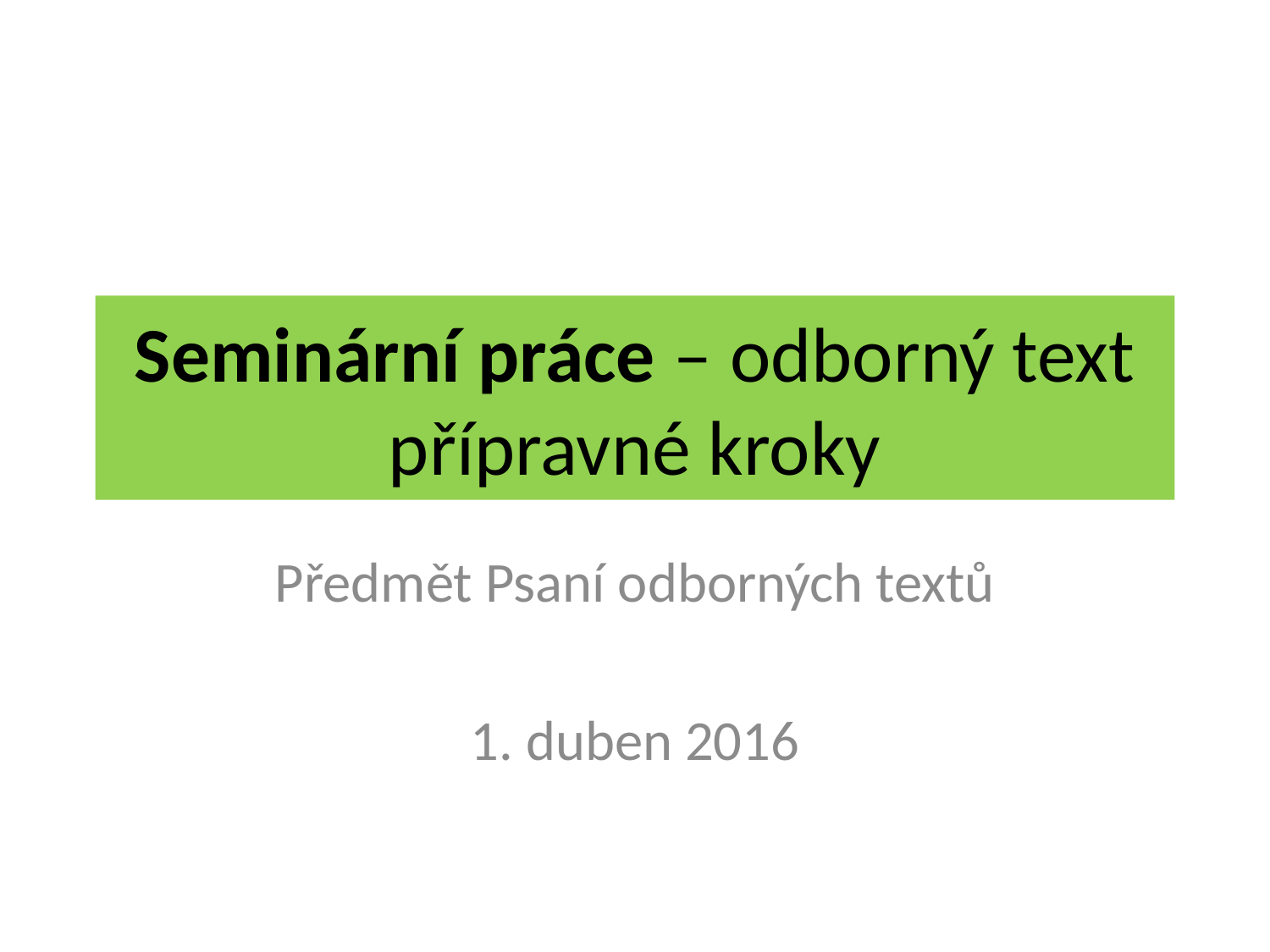

# Seminární práce – odborný text přípravné kroky
Předmět Psaní odborných textů

1. duben 2016